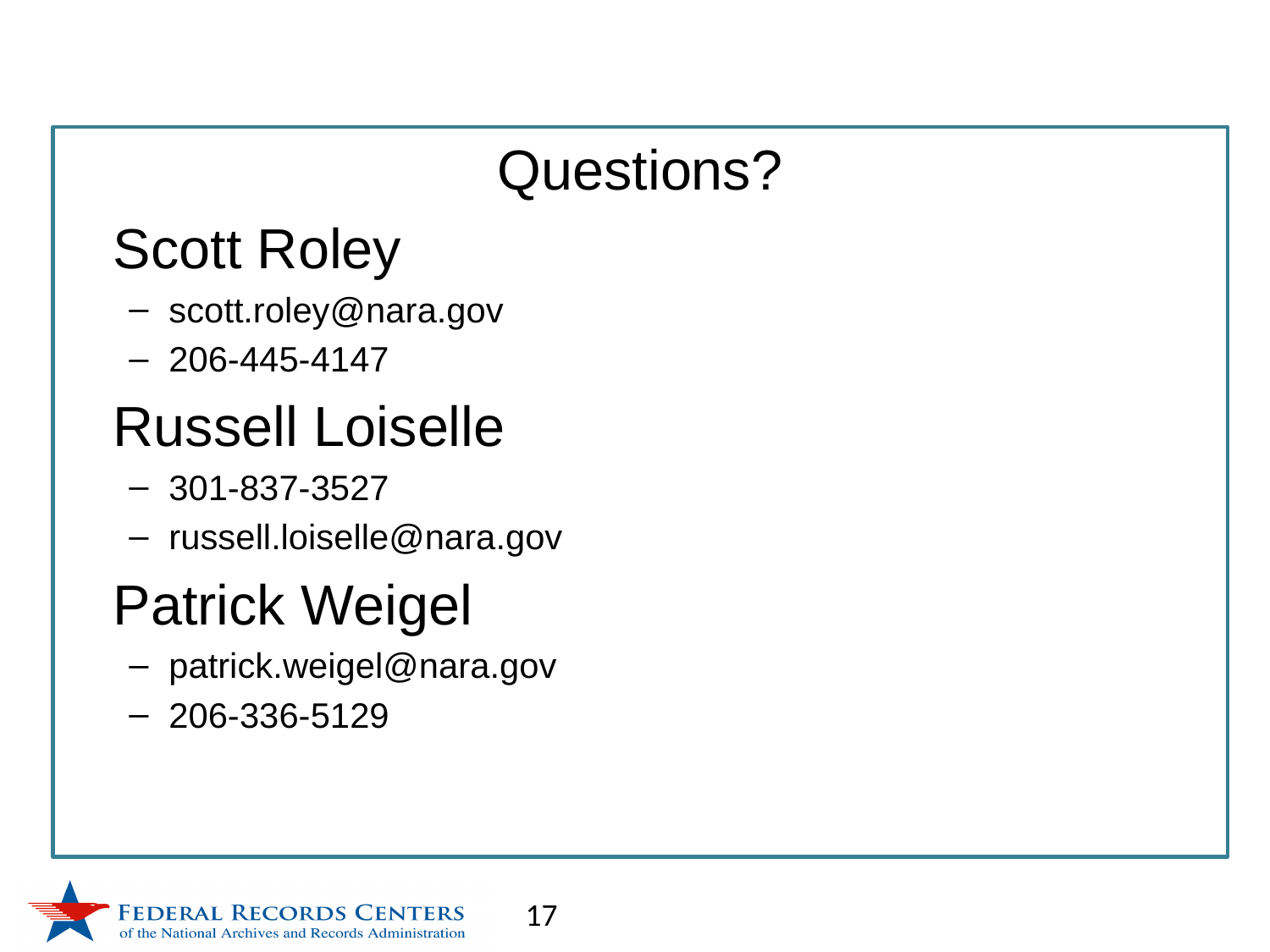

Questions?
	Scott Roley
scott.roley@nara.gov
206-445-4147
	Russell Loiselle
301-837-3527
russell.loiselle@nara.gov
	Patrick Weigel
patrick.weigel@nara.gov
206-336-5129